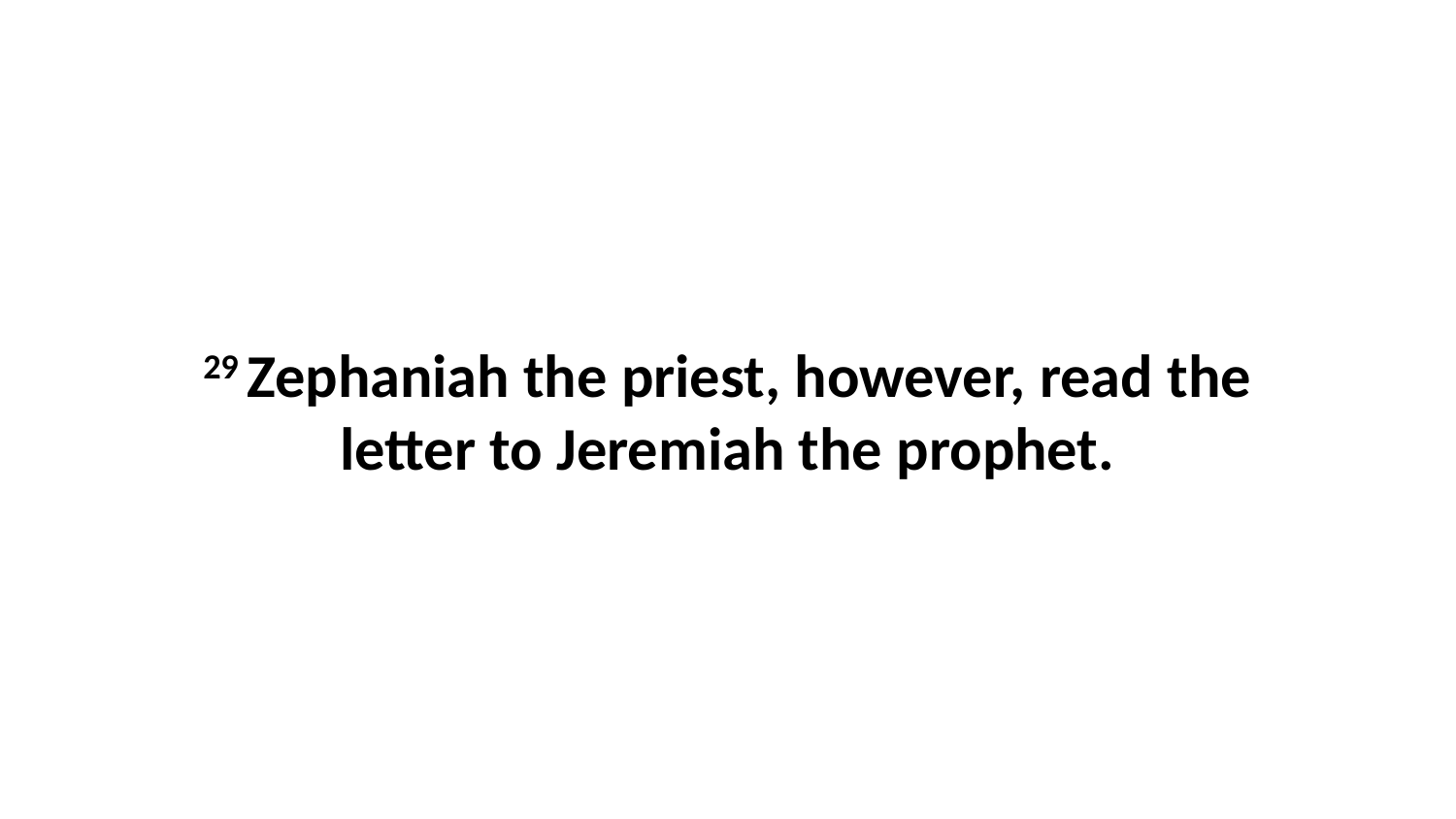

29 Zephaniah the priest, however, read the letter to Jeremiah the prophet.